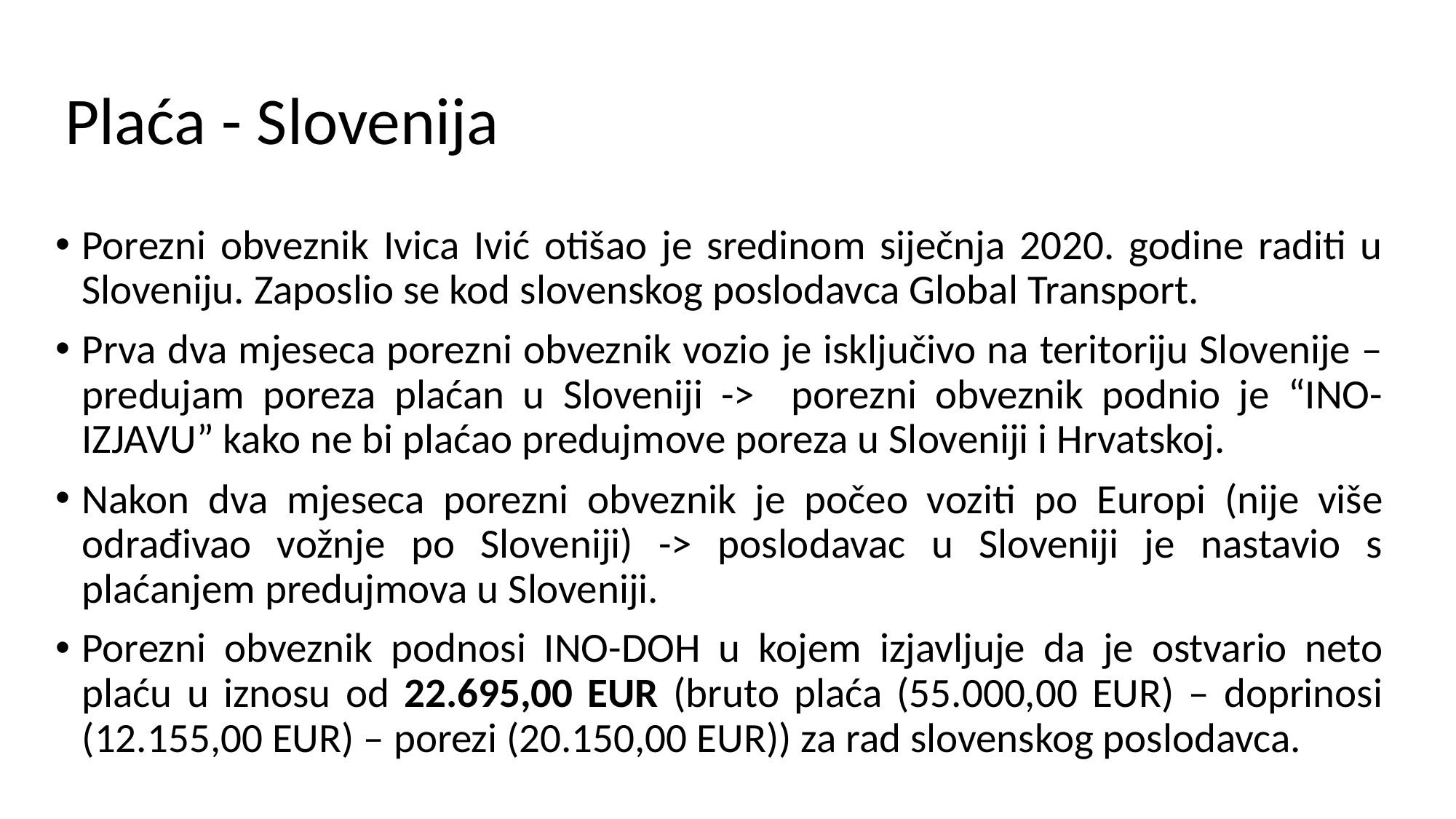

# Plaća - Slovenija
Porezni obveznik Ivica Ivić otišao je sredinom siječnja 2020. godine raditi u Sloveniju. Zaposlio se kod slovenskog poslodavca Global Transport.
Prva dva mjeseca porezni obveznik vozio je isključivo na teritoriju Slovenije – predujam poreza plaćan u Sloveniji ->  porezni obveznik podnio je “INO-IZJAVU” kako ne bi plaćao predujmove poreza u Sloveniji i Hrvatskoj.
Nakon dva mjeseca porezni obveznik je počeo voziti po Europi (nije više odrađivao vožnje po Sloveniji) -> poslodavac u Sloveniji je nastavio s plaćanjem predujmova u Sloveniji.
Porezni obveznik podnosi INO-DOH u kojem izjavljuje da je ostvario neto plaću u iznosu od 22.695,00 EUR (bruto plaća (55.000,00 EUR) – doprinosi (12.155,00 EUR) – porezi (20.150,00 EUR)) za rad slovenskog poslodavca.